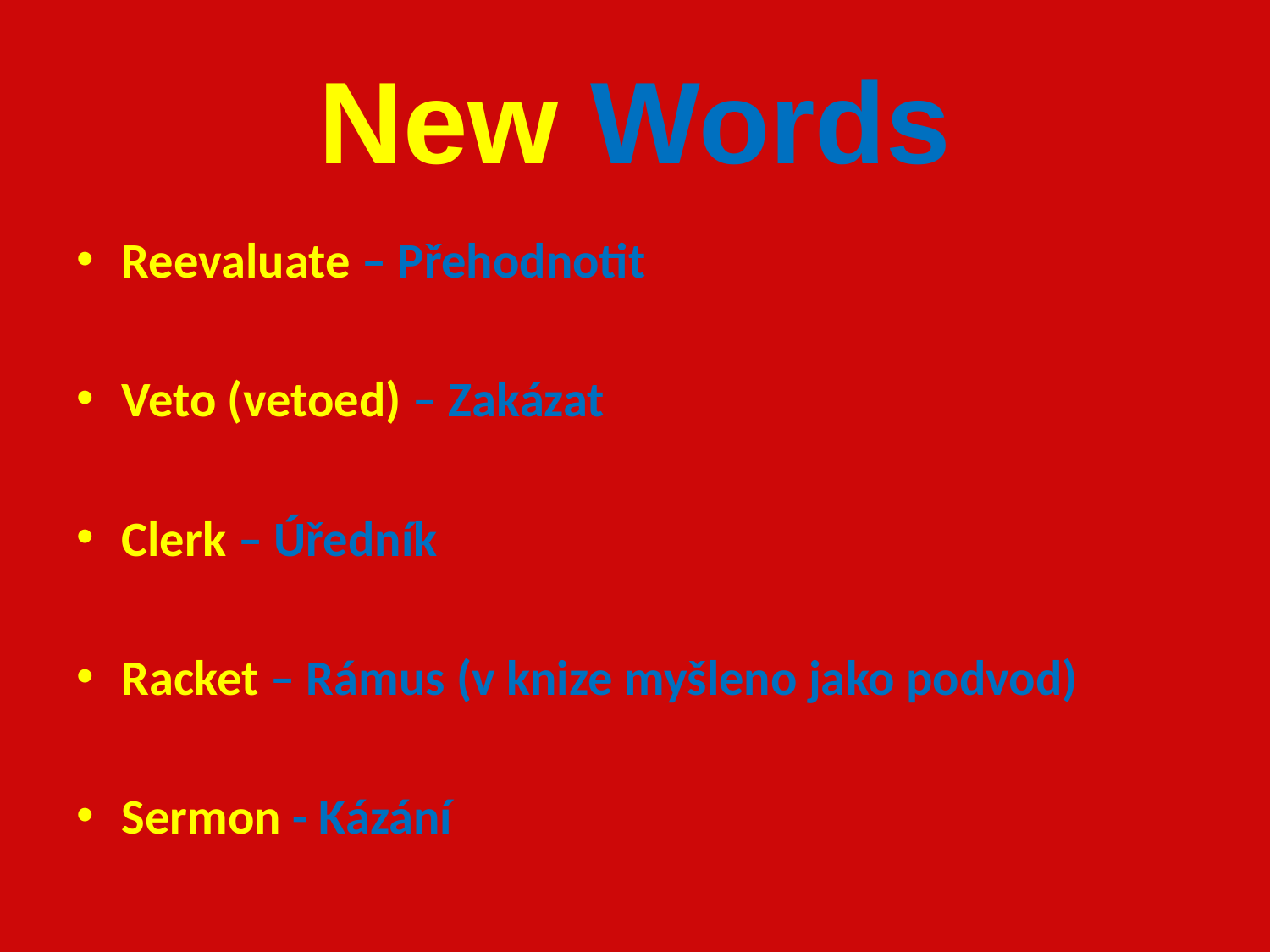

# New Words
Reevaluate – Přehodnotit

Veto (vetoed) – Zakázat

Clerk – Úředník

Racket – Rámus (v knize myšleno jako podvod)

Sermon - Kázání